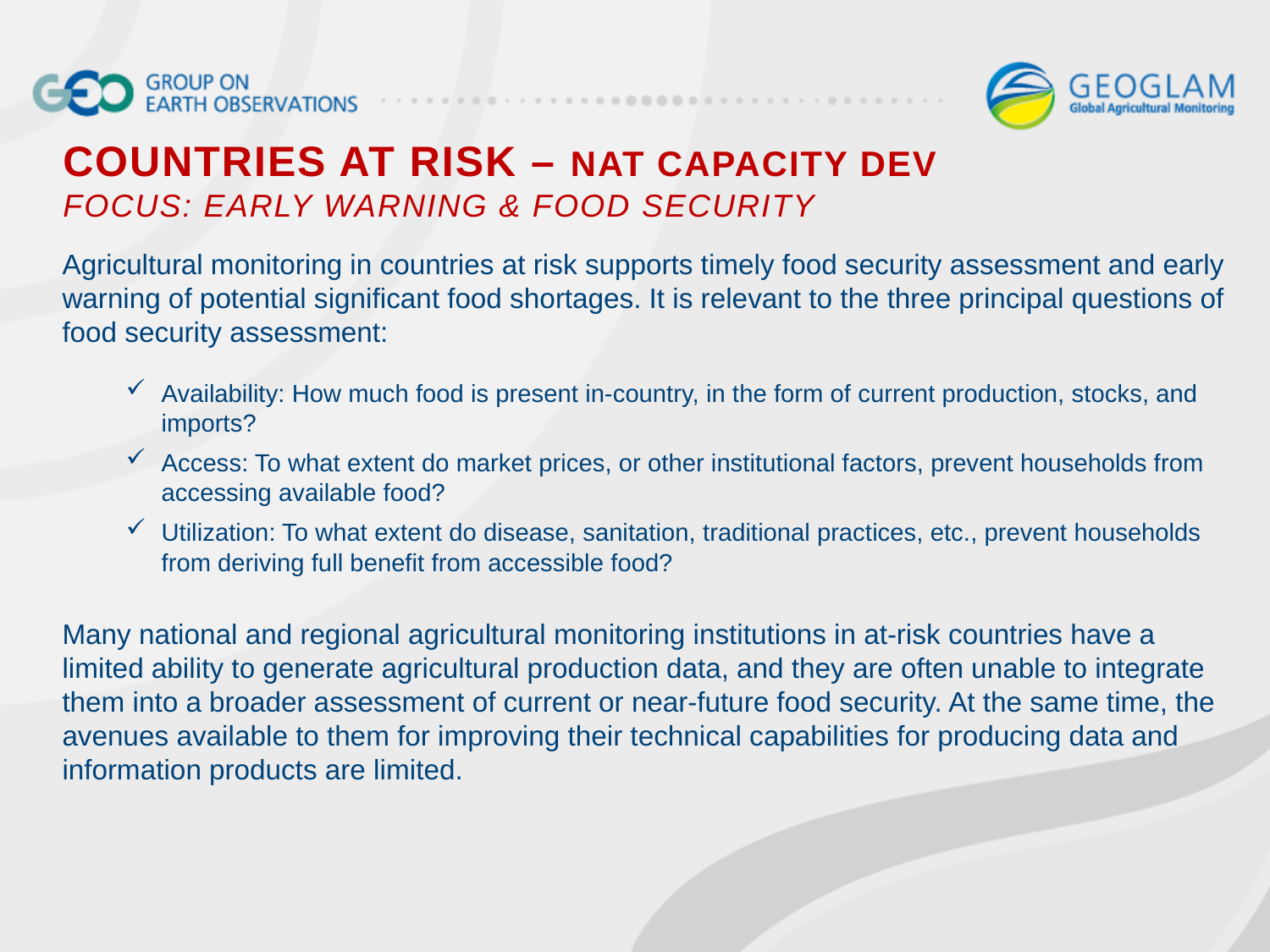

# Countries at Risk – Nat Capacity Dev Focus: Early warning & food security
Agricultural monitoring in countries at risk supports timely food security assessment and early warning of potential significant food shortages. It is relevant to the three principal questions of food security assessment:

Availability: How much food is present in-country, in the form of current production, stocks, and imports?
Access: To what extent do market prices, or other institutional factors, prevent households from accessing available food?
Utilization: To what extent do disease, sanitation, traditional practices, etc., prevent households from deriving full benefit from accessible food?

Many national and regional agricultural monitoring institutions in at-risk countries have a limited ability to generate agricultural production data, and they are often unable to integrate them into a broader assessment of current or near-future food security. At the same time, the avenues available to them for improving their technical capabilities for producing data and information products are limited.